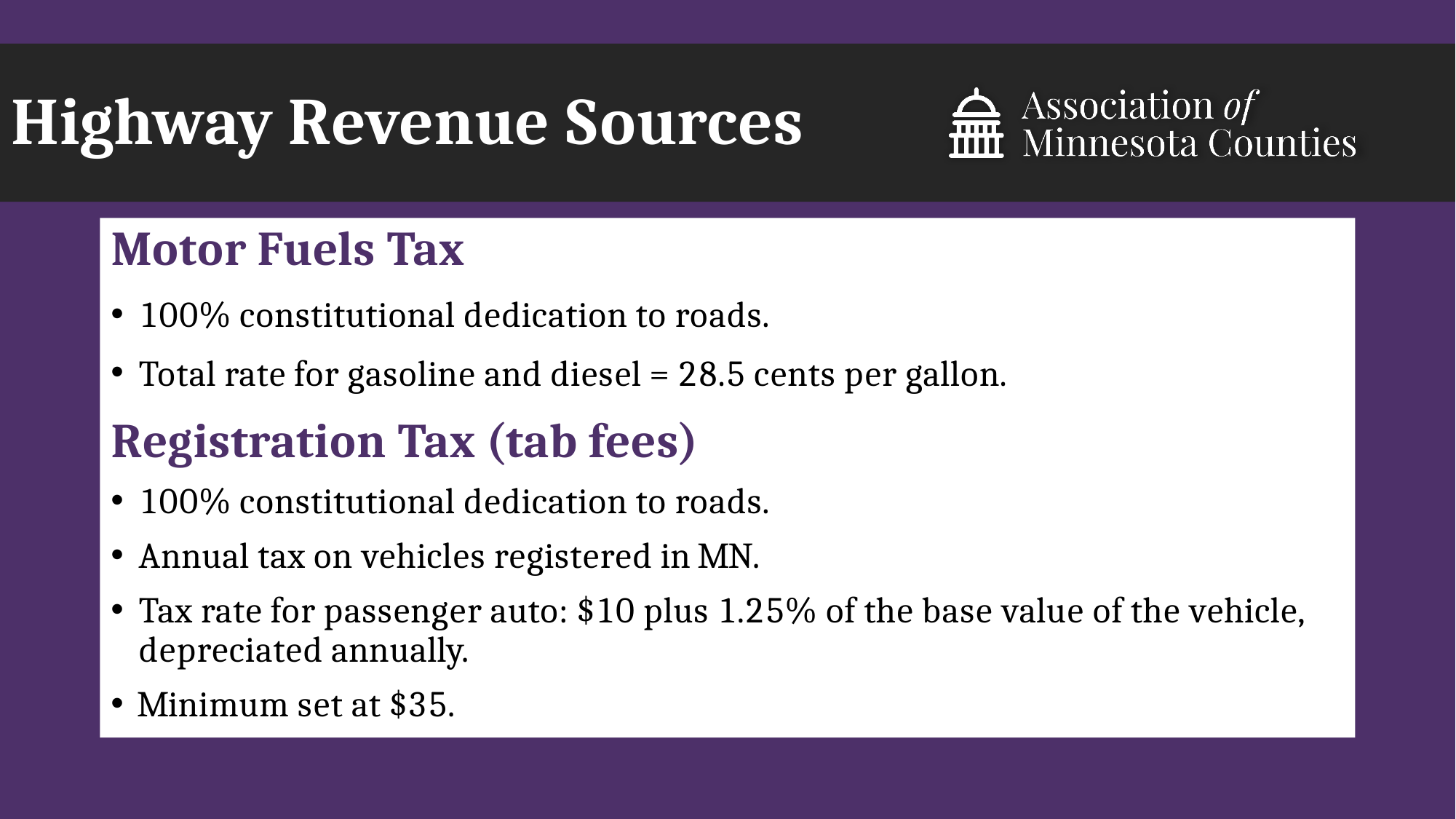

# Highway Revenue Sources
Motor Fuels Tax
100% constitutional dedication to roads.
Total rate for gasoline and diesel = 28.5 cents per gallon.
Registration Tax (tab fees)
100% constitutional dedication to roads.
Annual tax on vehicles registered in MN.
Tax rate for passenger auto: $10 plus 1.25% of the base value of the vehicle, depreciated annually.
Minimum set at $35.